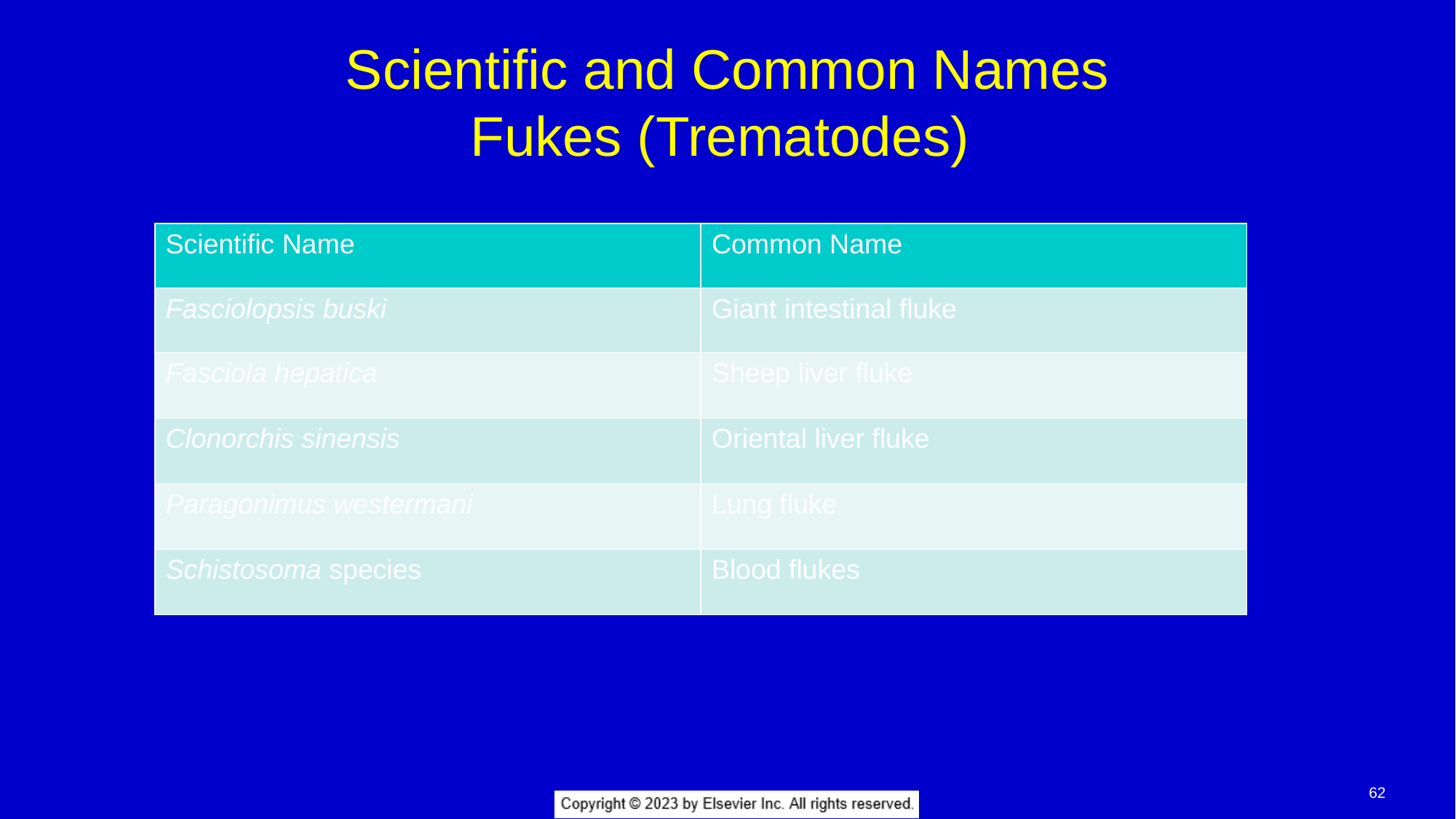

# Scientific and Common Names Fukes (Trematodes)
| Scientific Name | Common Name |
| --- | --- |
| Fasciolopsis buski | Giant intestinal fluke |
| Fasciola hepatica | Sheep liver fluke |
| Clonorchis sinensis | Oriental liver fluke |
| Paragonimus westermani | Lung fluke |
| Schistosoma species | Blood flukes |